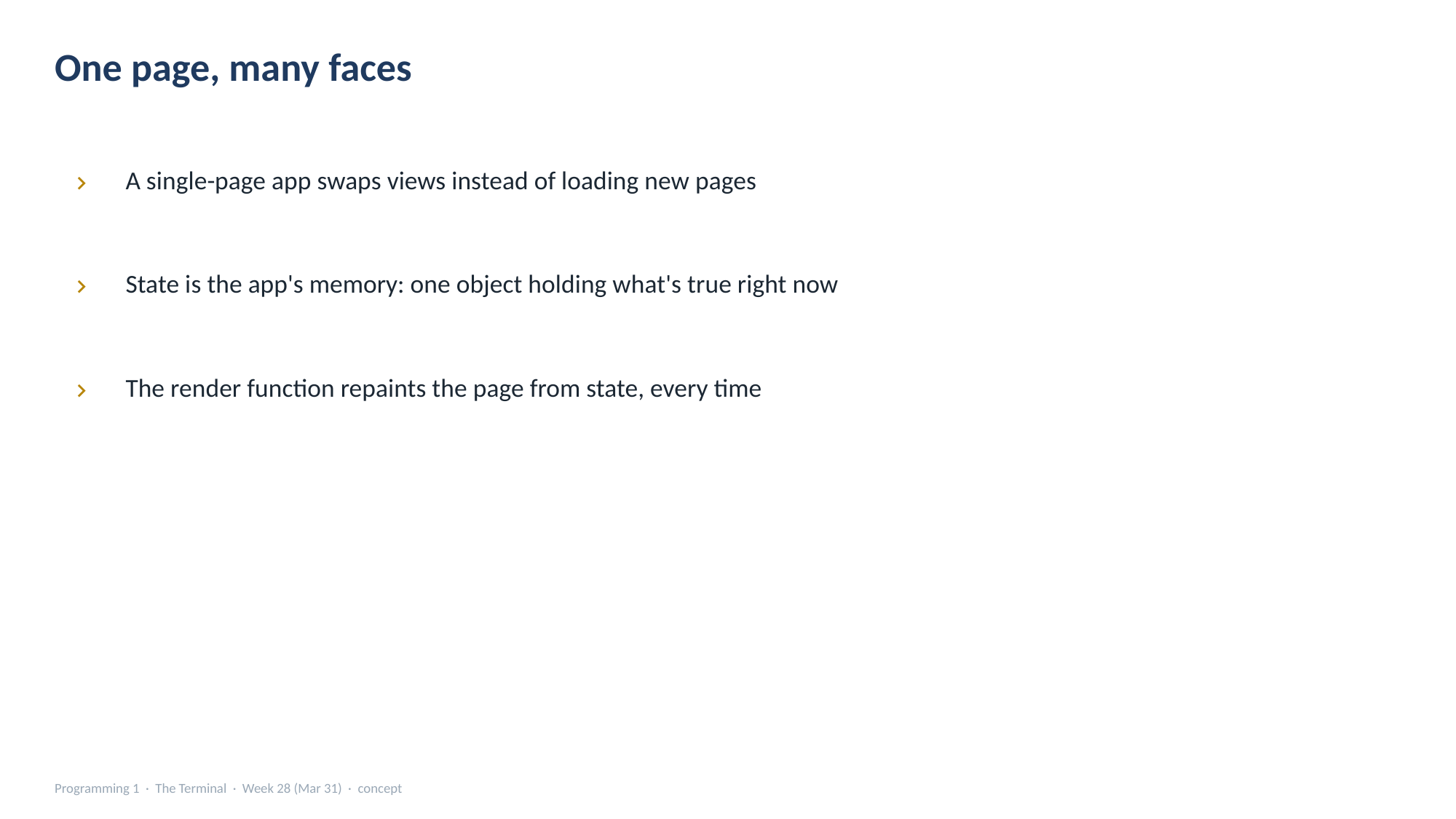

One page, many faces
>
A single-page app swaps views instead of loading new pages
>
State is the app's memory: one object holding what's true right now
>
The render function repaints the page from state, every time
Programming 1  ·  The Terminal  ·  Week 28 (Mar 31)  ·  concept